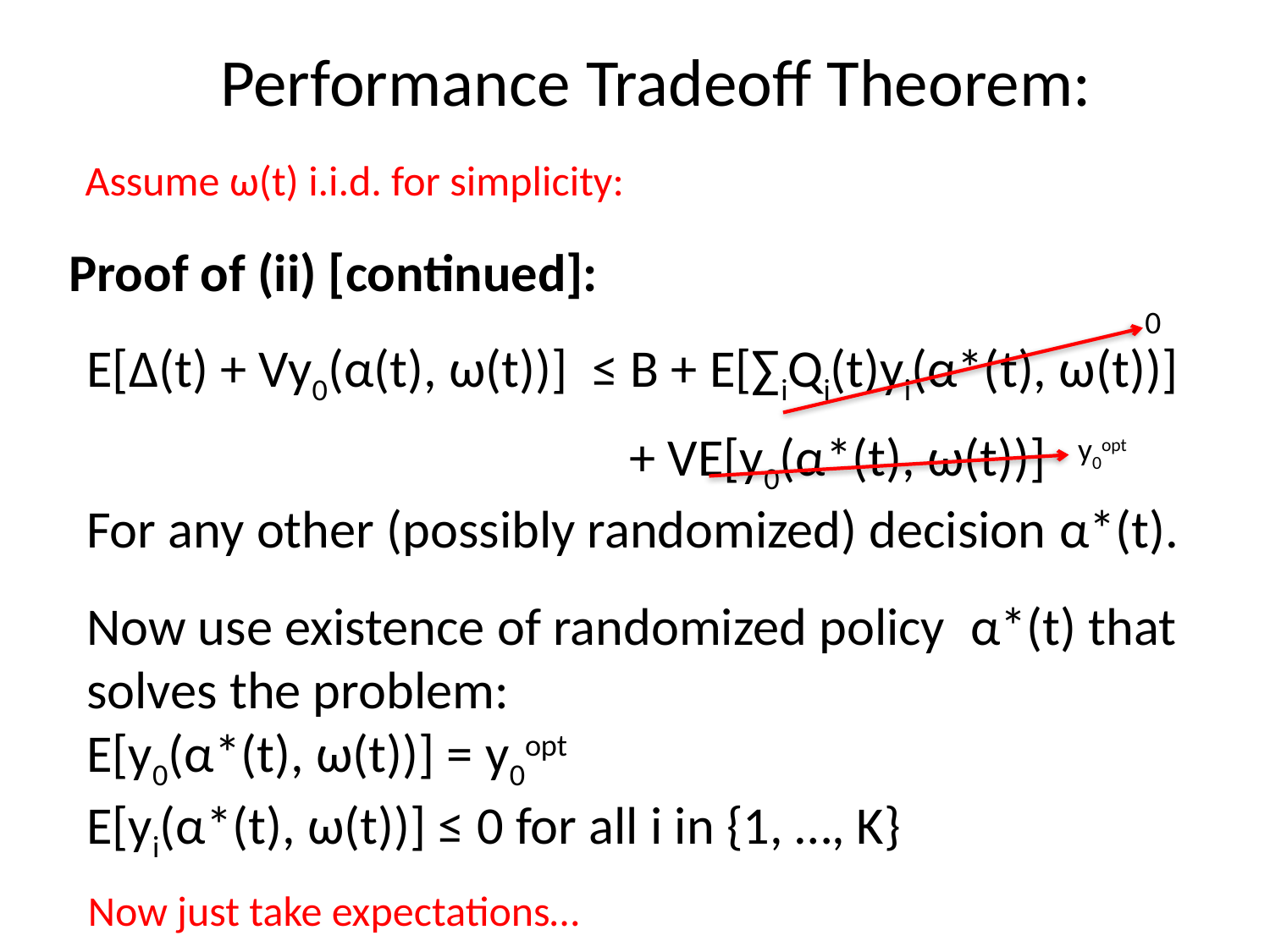

# Performance Tradeoff Theorem:
Assume ω(t) i.i.d. for simplicity:
Proof of (ii) [continued]:
0
E[Δ(t) + Vy0(α(t), ω(t))]  ≤ B + E[∑iQi(t)yi(α*(t), ω(t))]

                                             + VE[y0(α*(t), ω(t))]
For any other (possibly randomized) decision α*(t).

Now use existence of randomized policy  α*(t) that
solves the problem:
E[y0(α*(t), ω(t))] = y0opt
E[yi(α*(t), ω(t))] ≤ 0 for all i in {1, …, K}
y0opt
Now just take expectations…